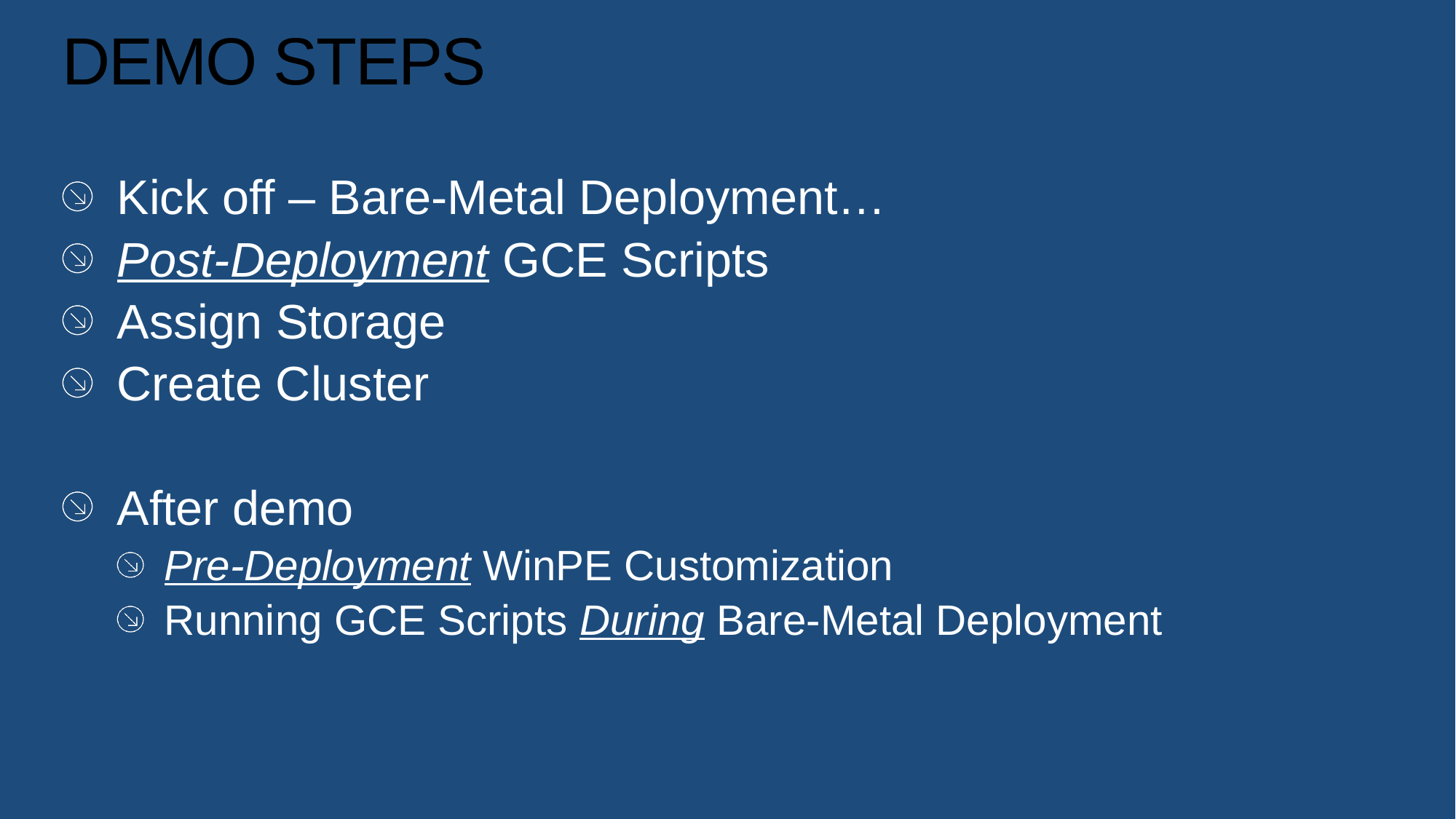

# DEMO STEPS
Kick off – Bare-Metal Deployment…
Post-Deployment GCE Scripts
Assign Storage
Create Cluster

After demo
Pre-Deployment WinPE Customization
Running GCE Scripts During Bare-Metal Deployment